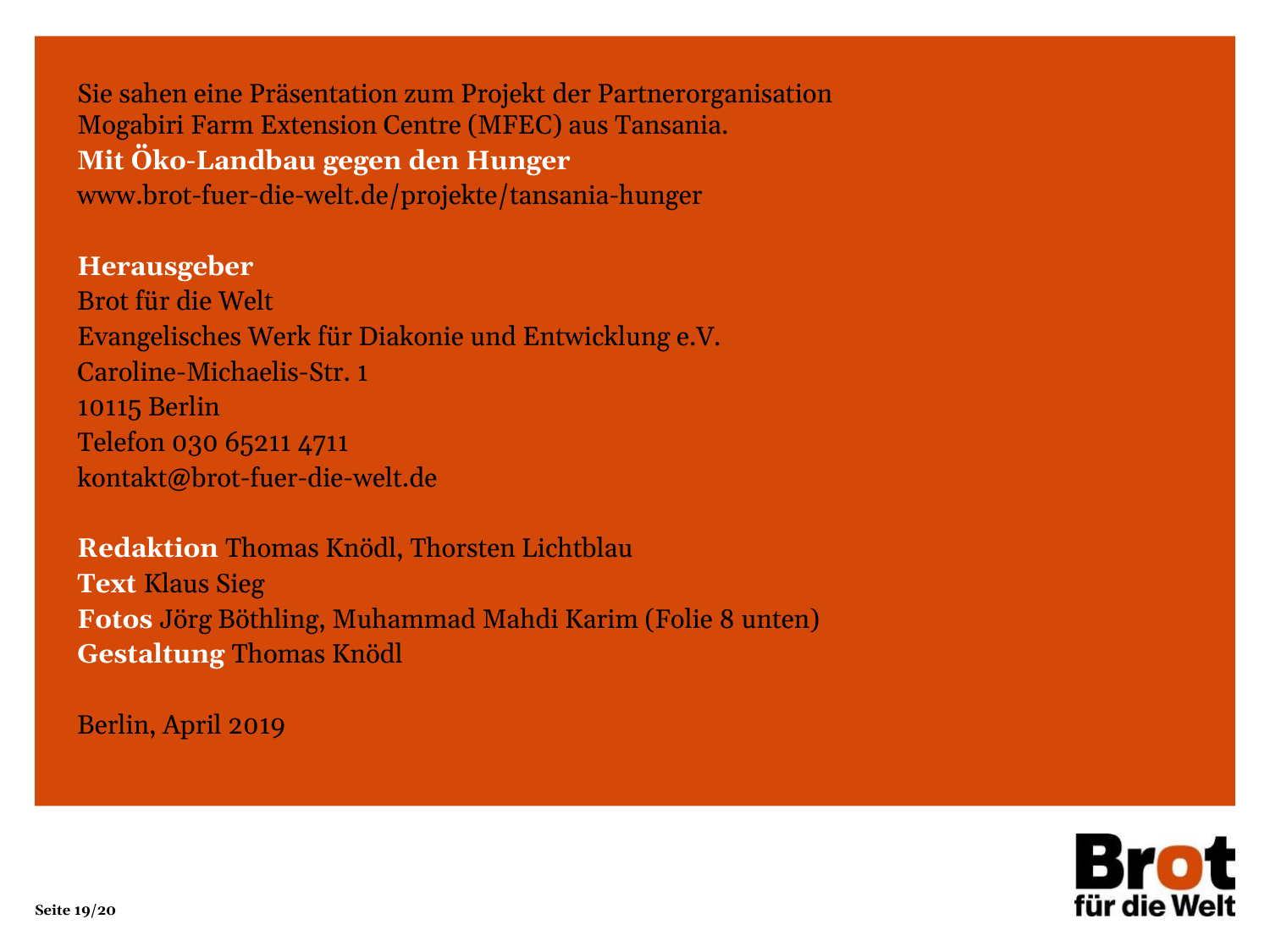

Sie sahen eine Präsentation zum Projekt der Partnerorganisation
Mogabiri Farm Extension Centre (MFEC) aus Tansania.
Mit Öko-Landbau gegen den Hunger
www.brot-fuer-die-welt.de/projekte/tansania-hunger

Herausgeber
Brot für die Welt
Evangelisches Werk für Diakonie und Entwicklung e.V.
Caroline-Michaelis-Str. 1
10115 Berlin
Telefon 030 65211 4711
kontakt@brot-fuer-die-welt.de

Redaktion Thomas Knödl, Thorsten Lichtblau
Text Klaus Sieg
Fotos Jörg Böthling, Muhammad Mahdi Karim (Folie 8 unten)
Gestaltung Thomas Knödl

Berlin, April 2019